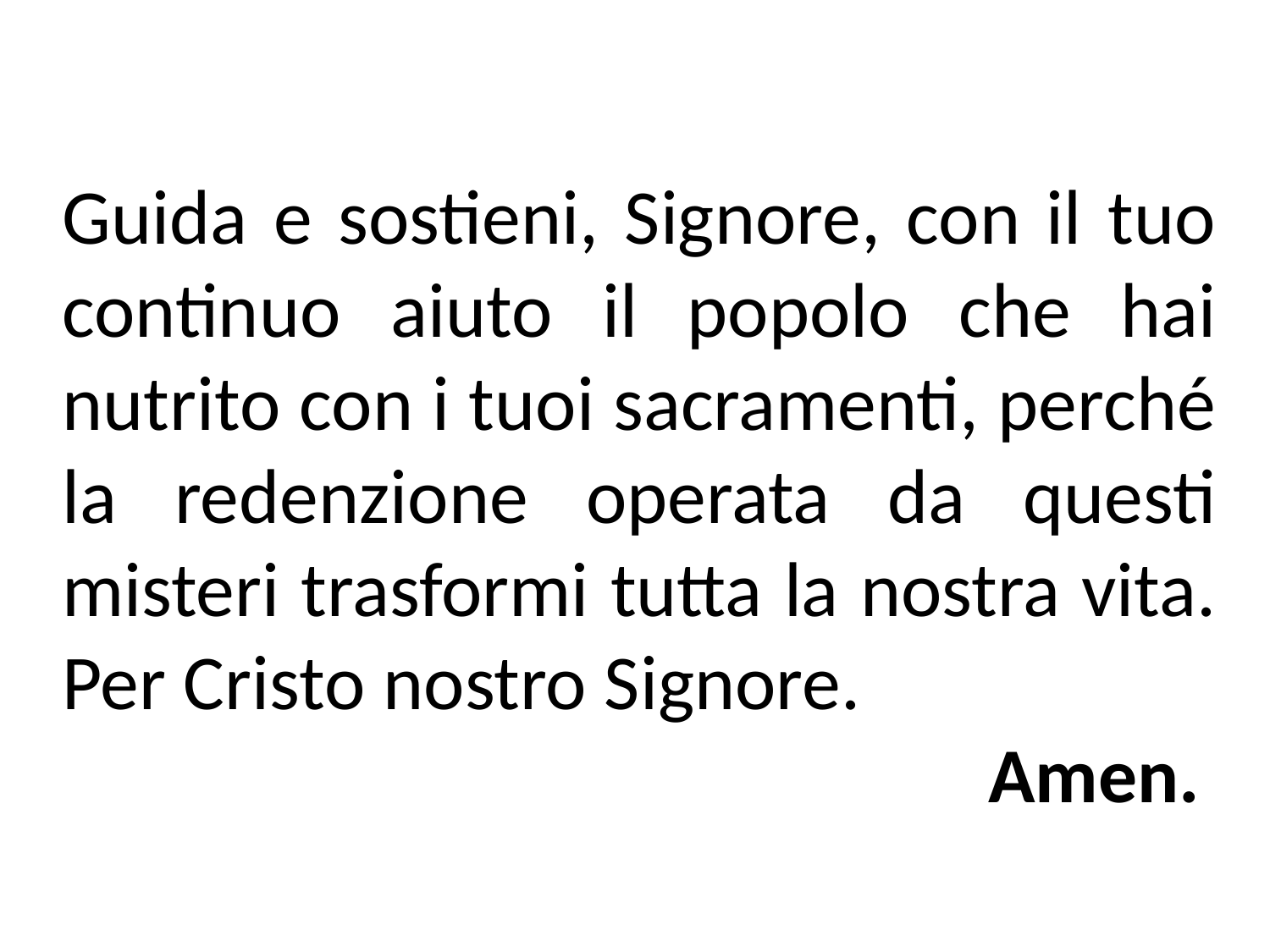

Guida e sostieni, Signore, con il tuo continuo aiuto il popolo che hai nutrito con i tuoi sacramenti, perché la redenzione operata da questi misteri trasformi tutta la nostra vita. Per Cristo nostro Signore.
Amen.